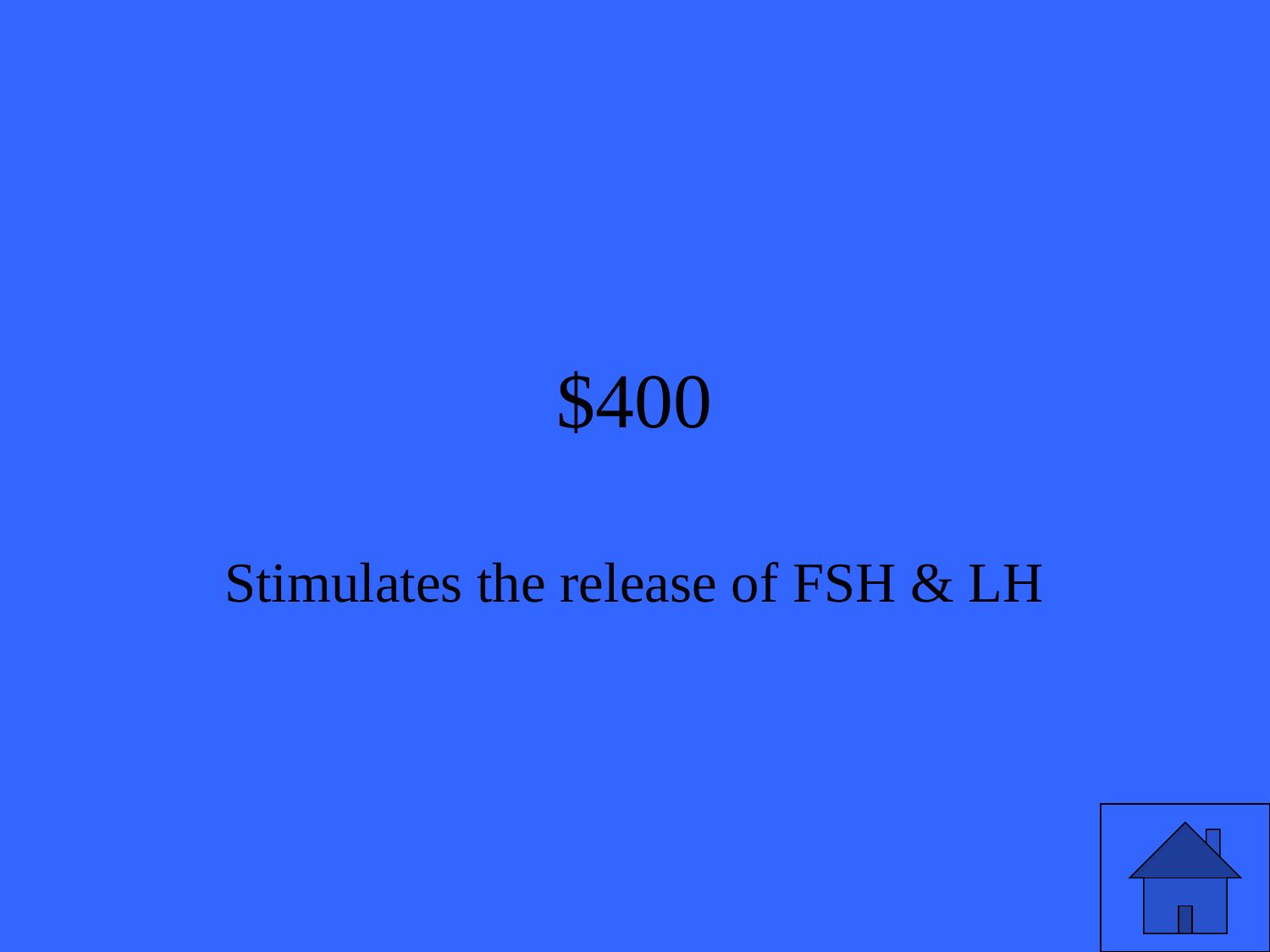

# $400
Stimulates the release of FSH & LH